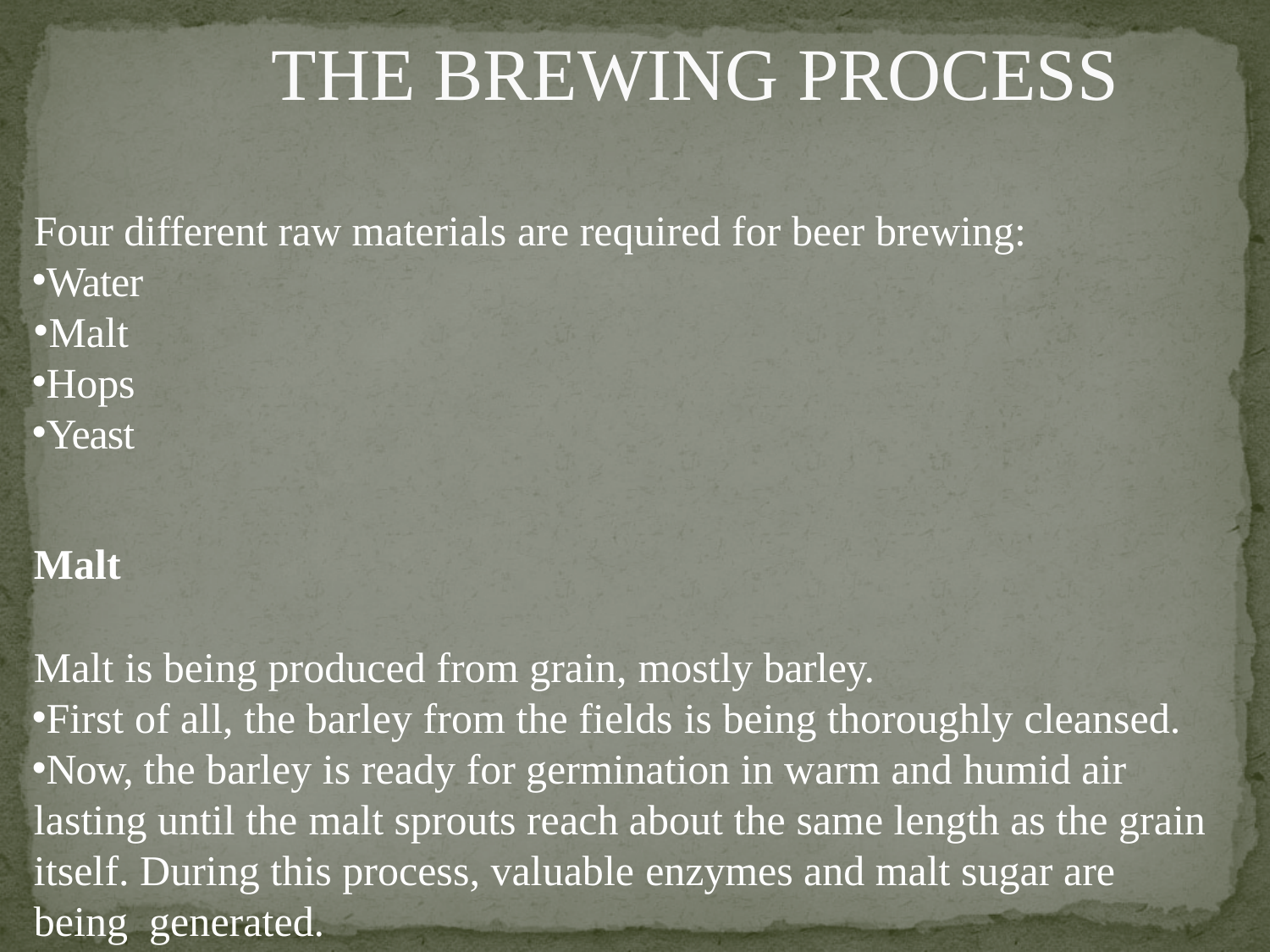

# THE BREWING PROCESS
Four different raw materials are required for beer brewing:
Water
Malt
Hops
Yeast

Malt

Malt is being produced from grain, mostly barley.
First of all, the barley from the fields is being thoroughly cleansed.
Now, the barley is ready for germination in warm and humid air  lasting until the malt sprouts reach about the same length as the grain  itself. During this process, valuable enzymes and malt sugar are being  generated.